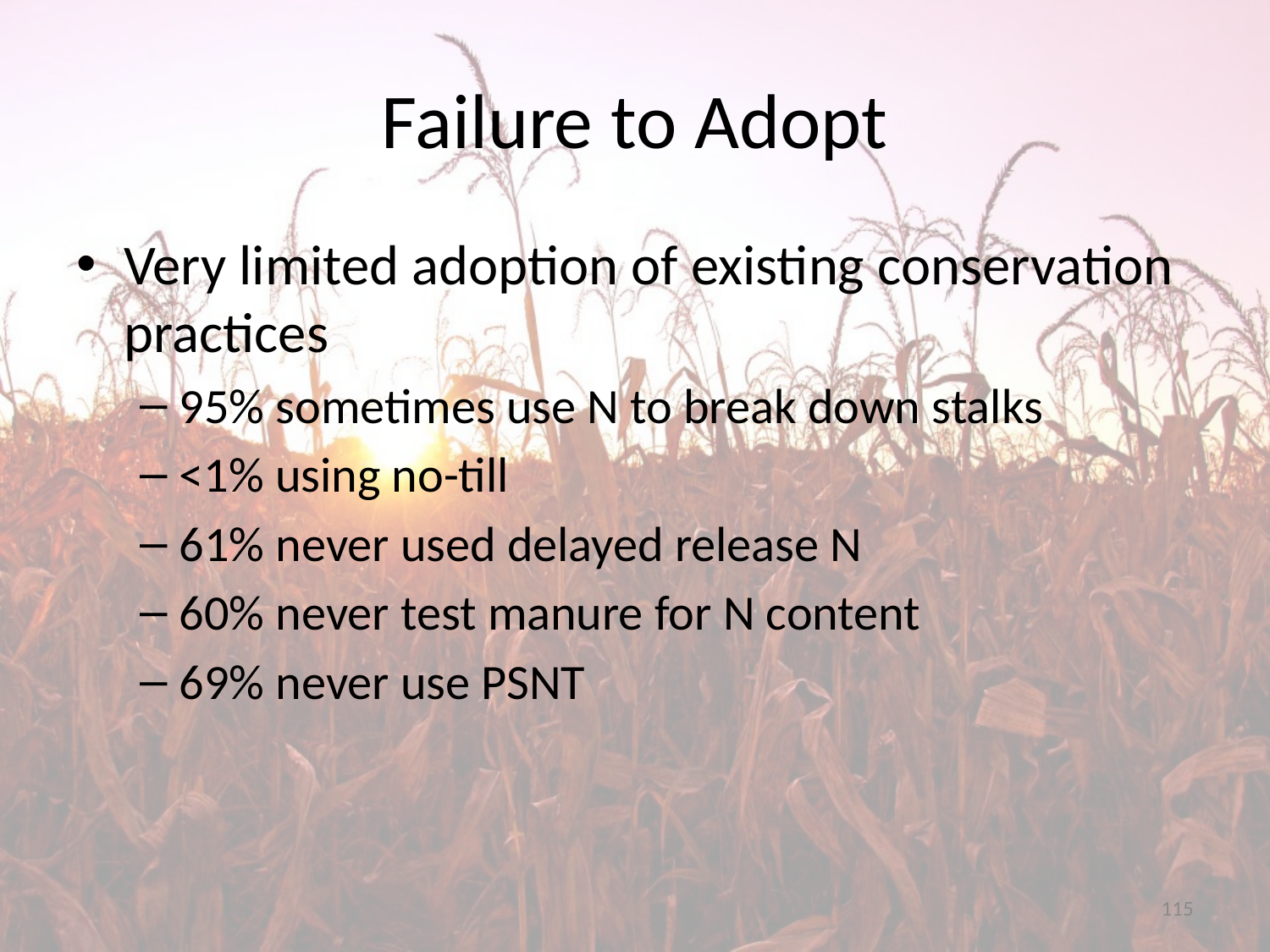

# Failure to Adopt
Very limited adoption of existing conservation practices
95% sometimes use N to break down stalks
<1% using no-till
61% never used delayed release N
60% never test manure for N content
69% never use PSNT
115